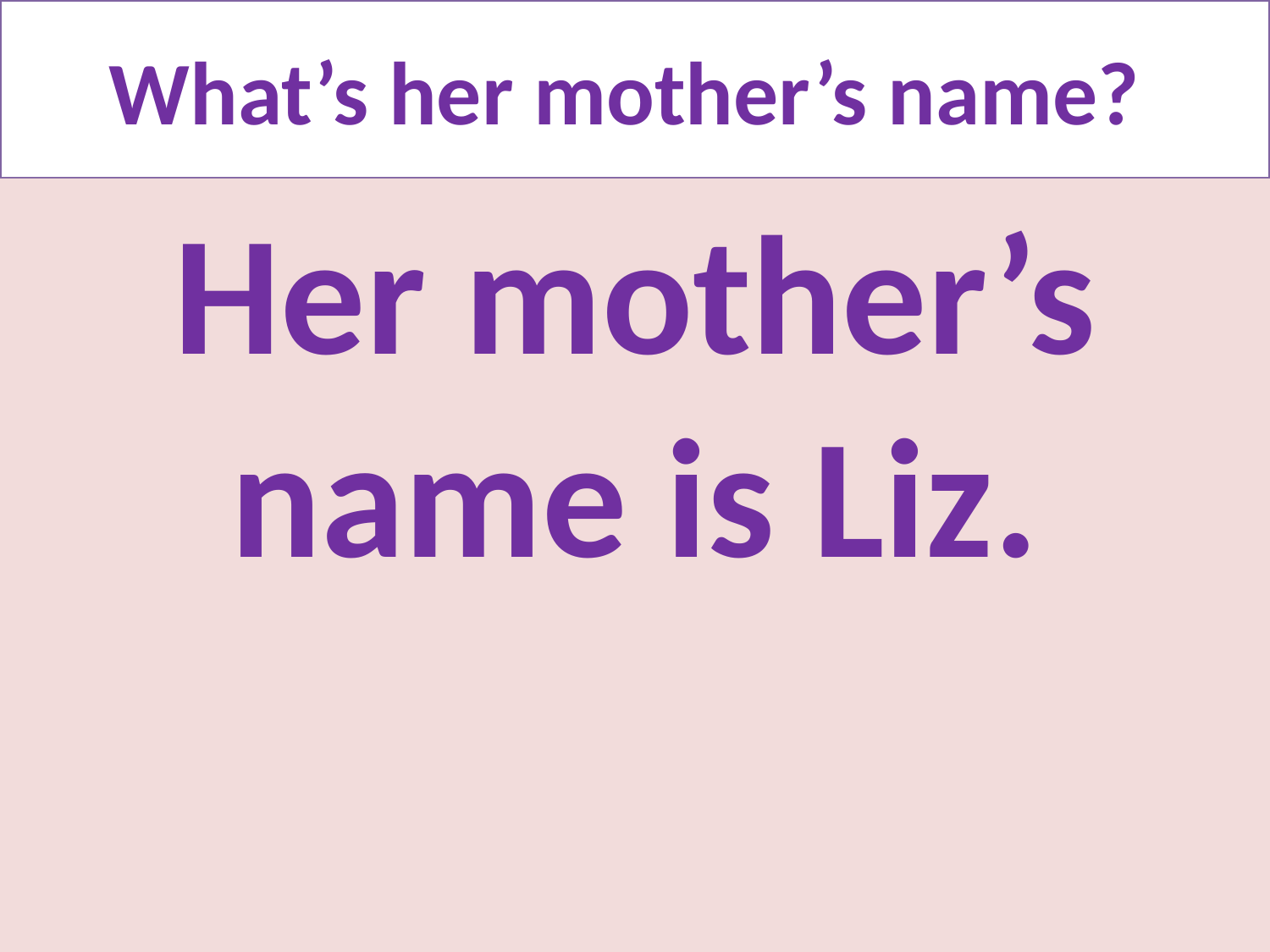

# What’s her mother’s name?
Her mother’s name is Liz.